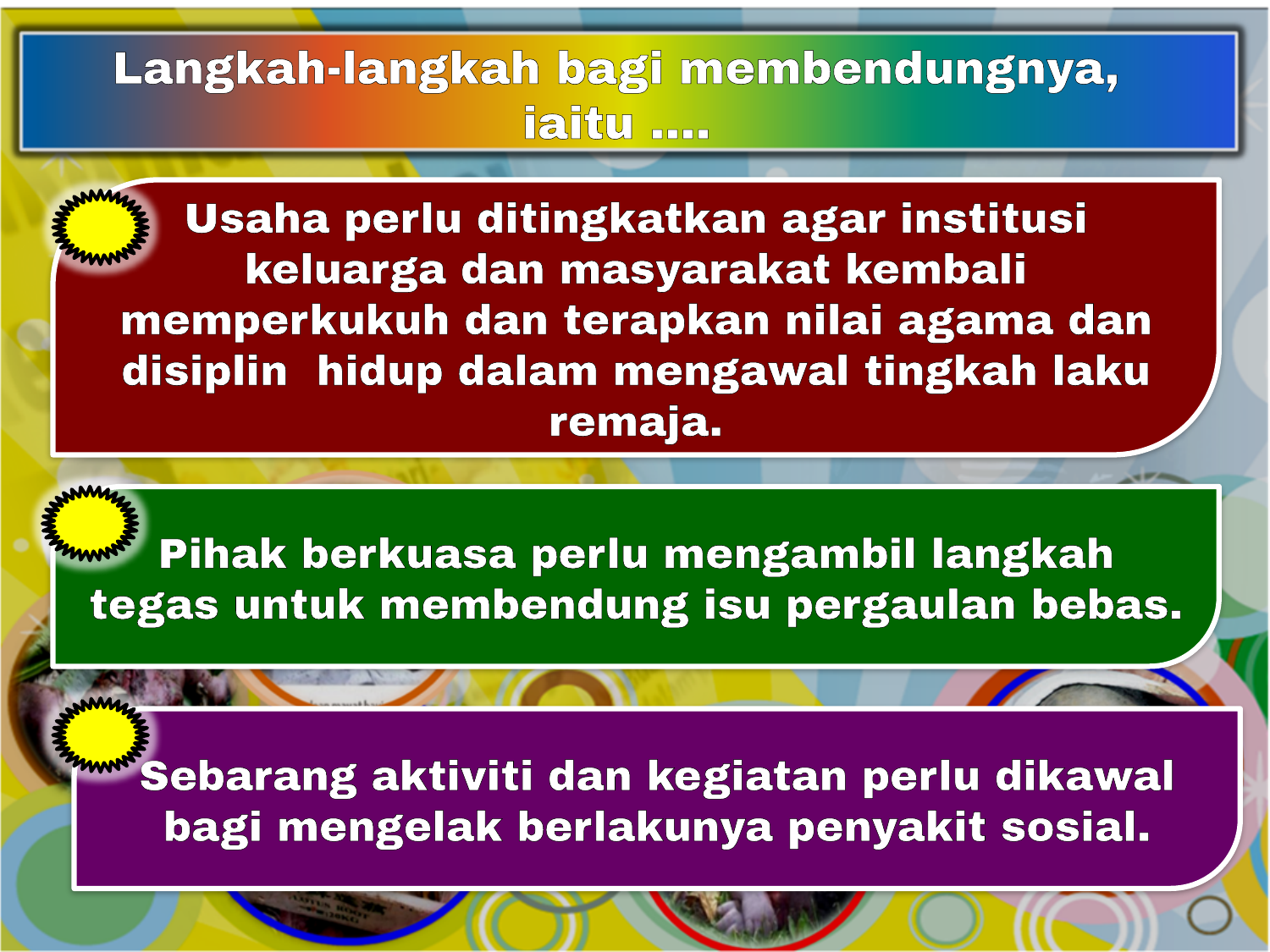

Langkah-langkah bagi membendungnya,
iaitu ….
Usaha perlu ditingkatkan agar institusi keluarga dan masyarakat kembali memperkukuh dan terapkan nilai agama dan disiplin  hidup dalam mengawal tingkah laku remaja.

Pihak berkuasa perlu mengambil langkah tegas untuk membendung isu pergaulan bebas.

Sebarang aktiviti dan kegiatan perlu dikawal bagi mengelak berlakunya penyakit sosial.